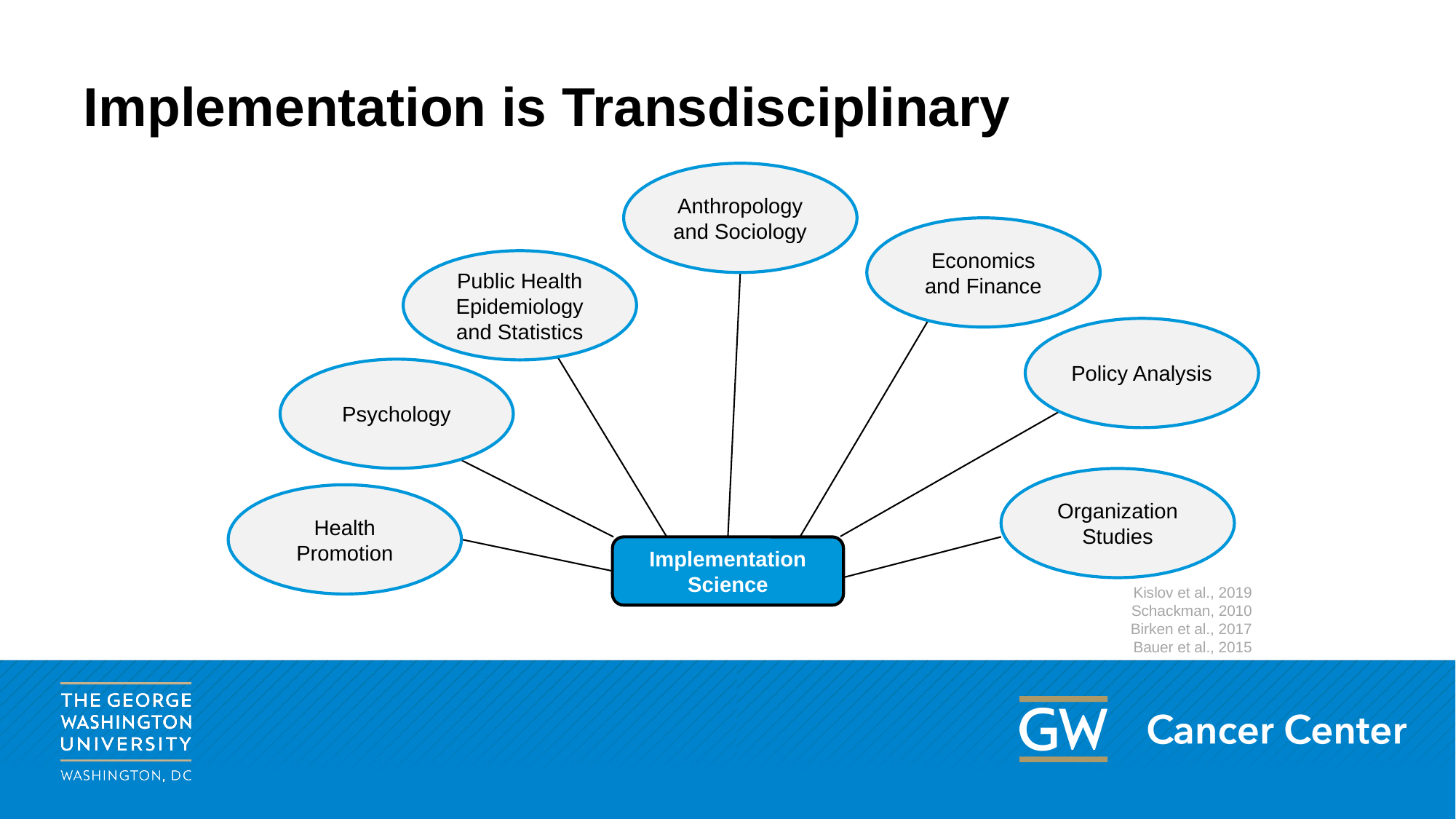

# Implementation is Transdisciplinary
Anthropology and Sociology
Economics and Finance
Public Health Epidemiology and Statistics
Policy Analysis
Psychology
Organization Studies
Health Promotion
Implementation Science
Kislov et al., 2019
Schackman, 2010
Birken et al., 2017
Bauer et al., 2015